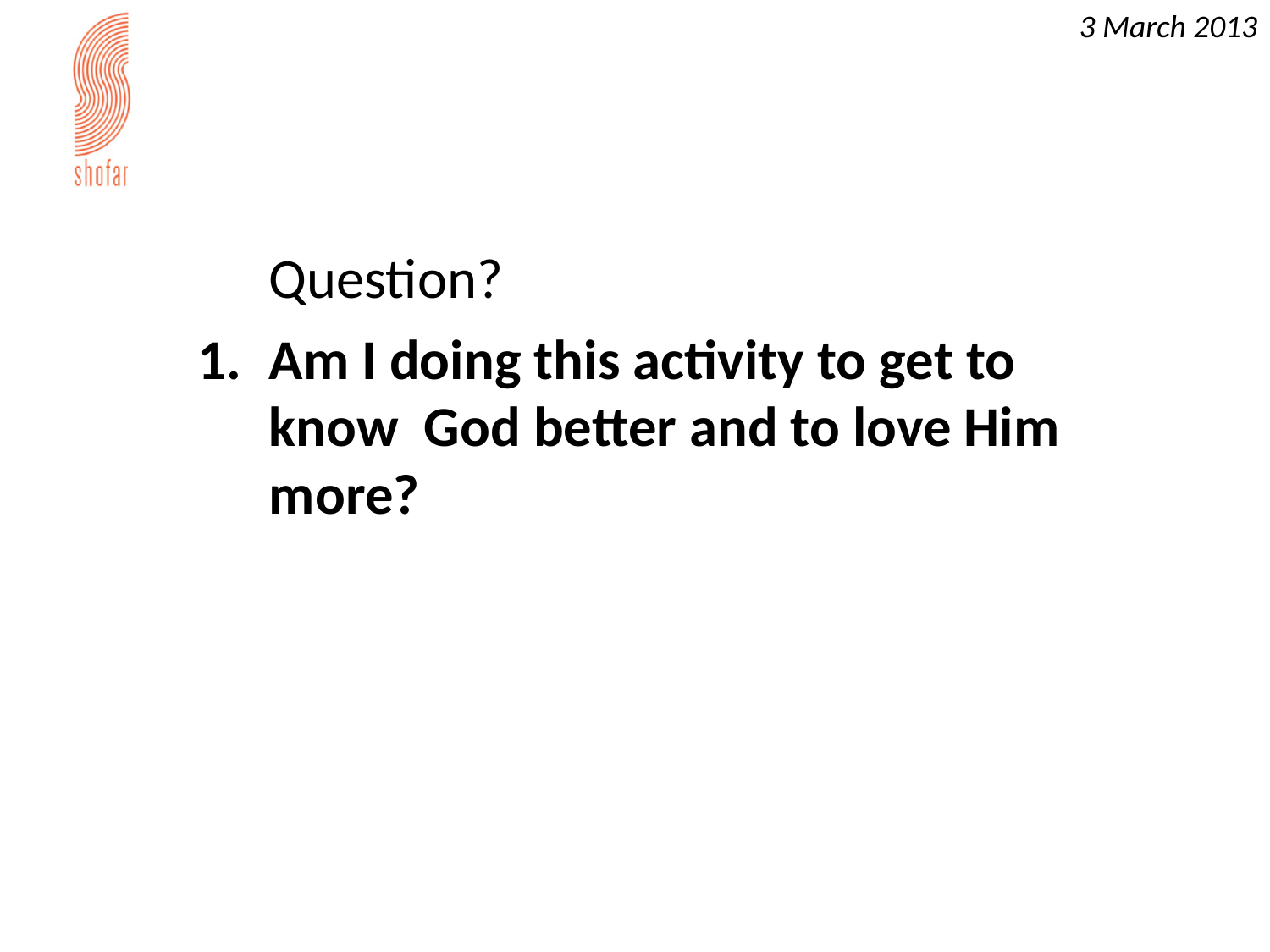

Question?
# Am I doing this activity to get to know  God better and to love Him more?